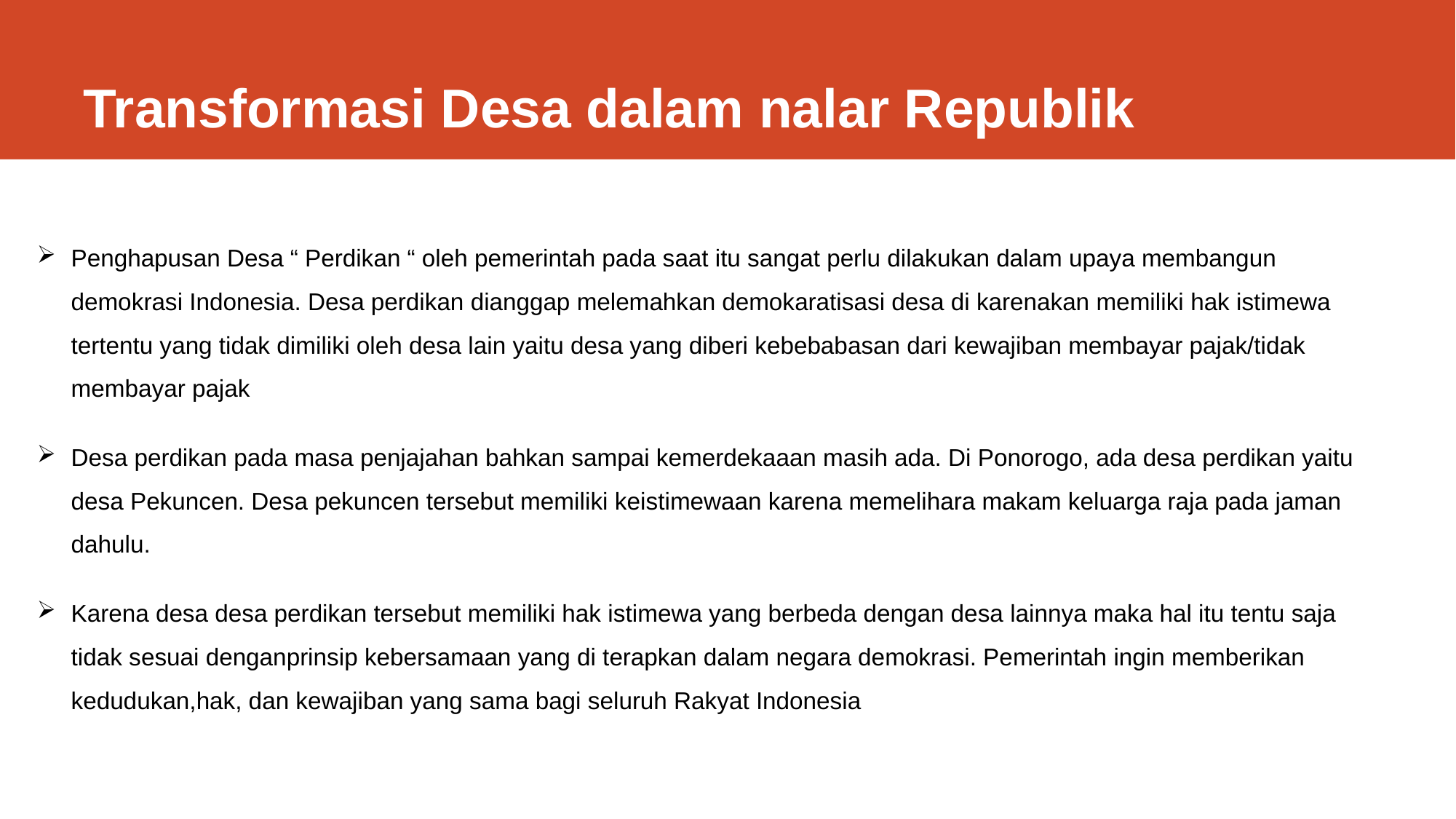

# Transformasi Desa dalam nalar Republik
Penghapusan Desa “ Perdikan “ oleh pemerintah pada saat itu sangat perlu dilakukan dalam upaya membangun demokrasi Indonesia. Desa perdikan dianggap melemahkan demokaratisasi desa di karenakan memiliki hak istimewa tertentu yang tidak dimiliki oleh desa lain yaitu desa yang diberi kebebabasan dari kewajiban membayar pajak/tidak membayar pajak
Desa perdikan pada masa penjajahan bahkan sampai kemerdekaaan masih ada. Di Ponorogo, ada desa perdikan yaitu desa Pekuncen. Desa pekuncen tersebut memiliki keistimewaan karena memelihara makam keluarga raja pada jaman dahulu.
Karena desa desa perdikan tersebut memiliki hak istimewa yang berbeda dengan desa lainnya maka hal itu tentu saja tidak sesuai denganprinsip kebersamaan yang di terapkan dalam negara demokrasi. Pemerintah ingin memberikan kedudukan,hak, dan kewajiban yang sama bagi seluruh Rakyat Indonesia